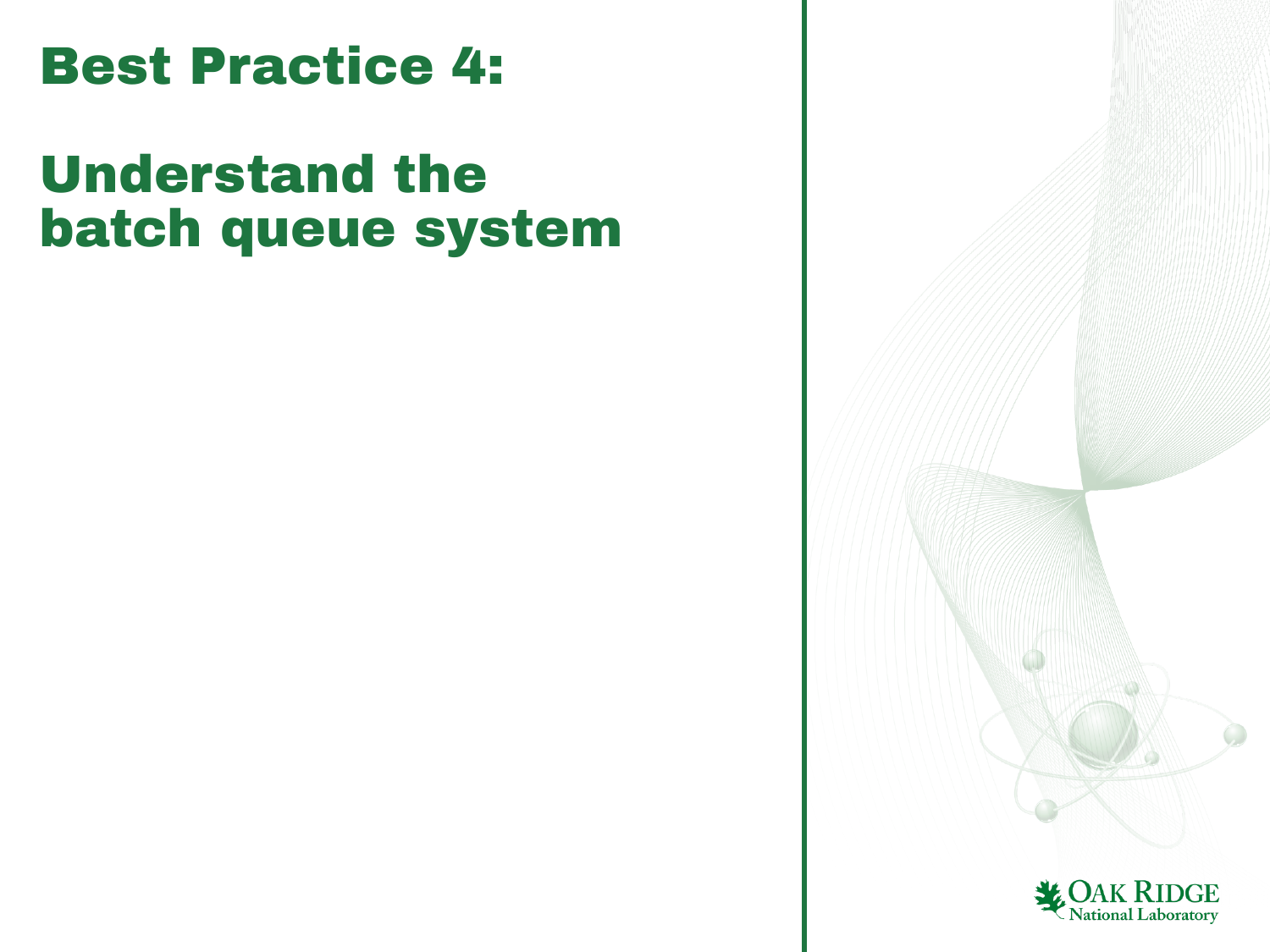

# Best Practice 4: Understand the batch queue system